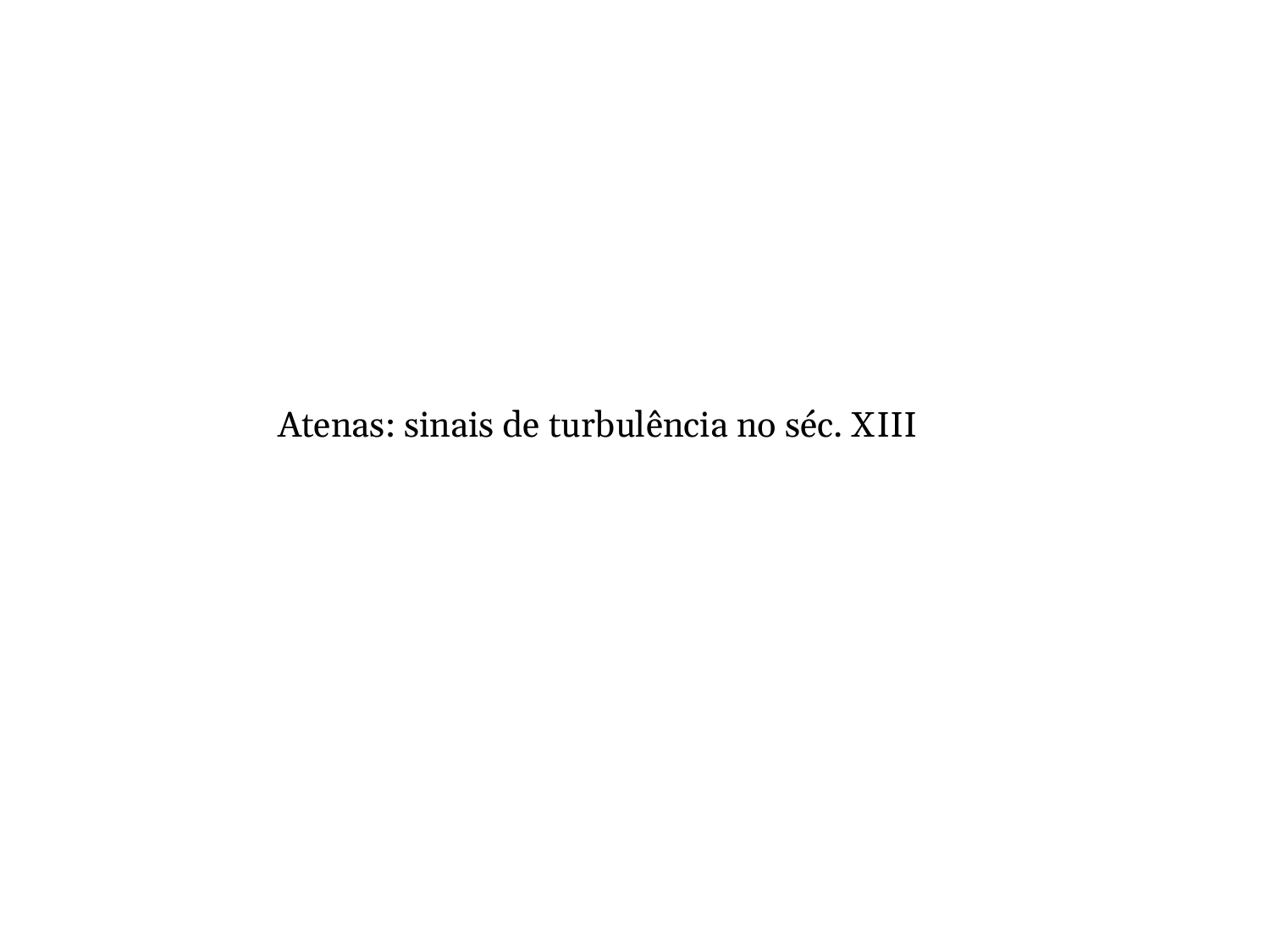

Atenas: sinais de turbulência no séc. XIII